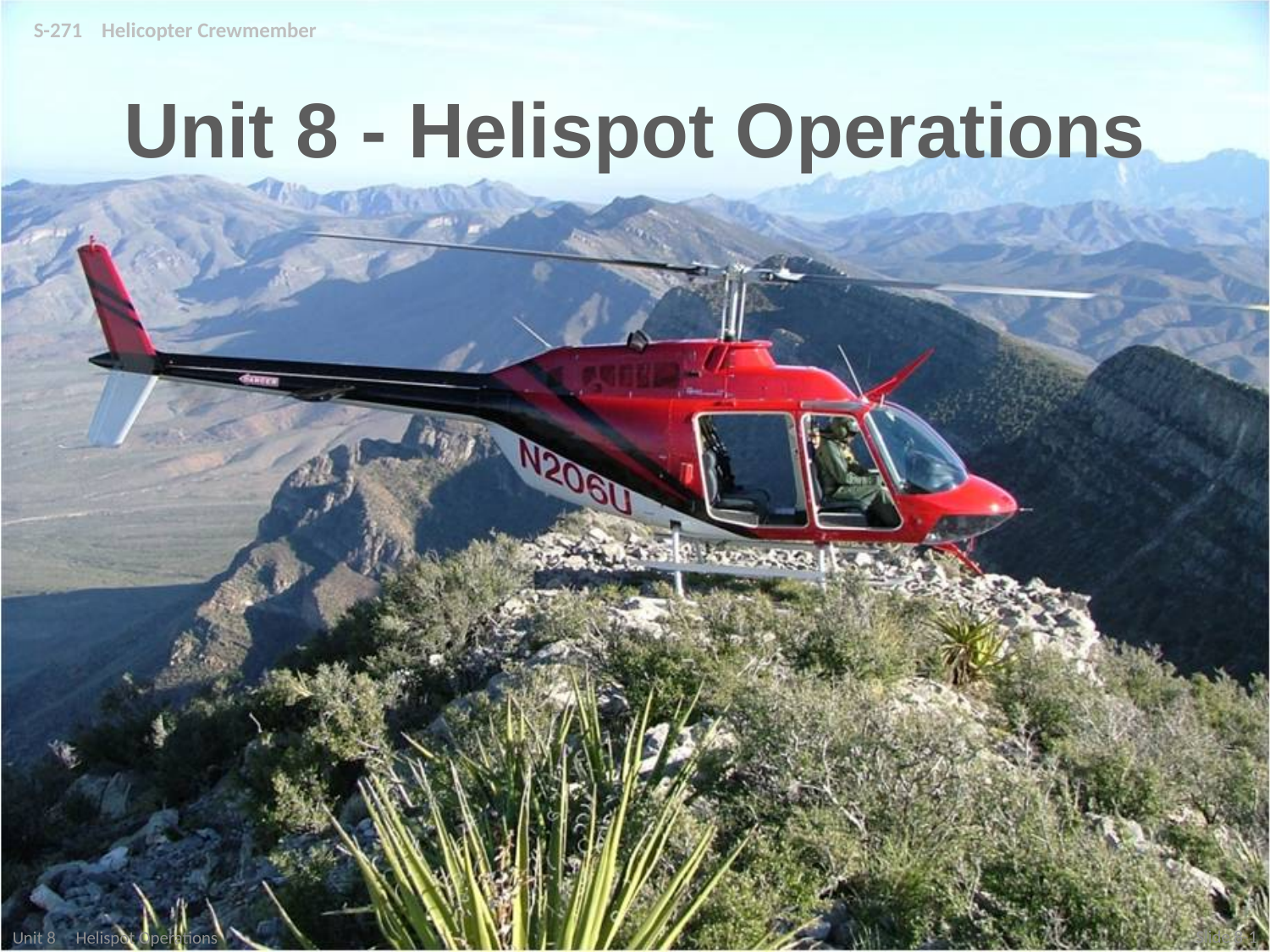

# Unit 8 - Helispot Operations
Unit 8     Helispot Operations
Slide 8-1